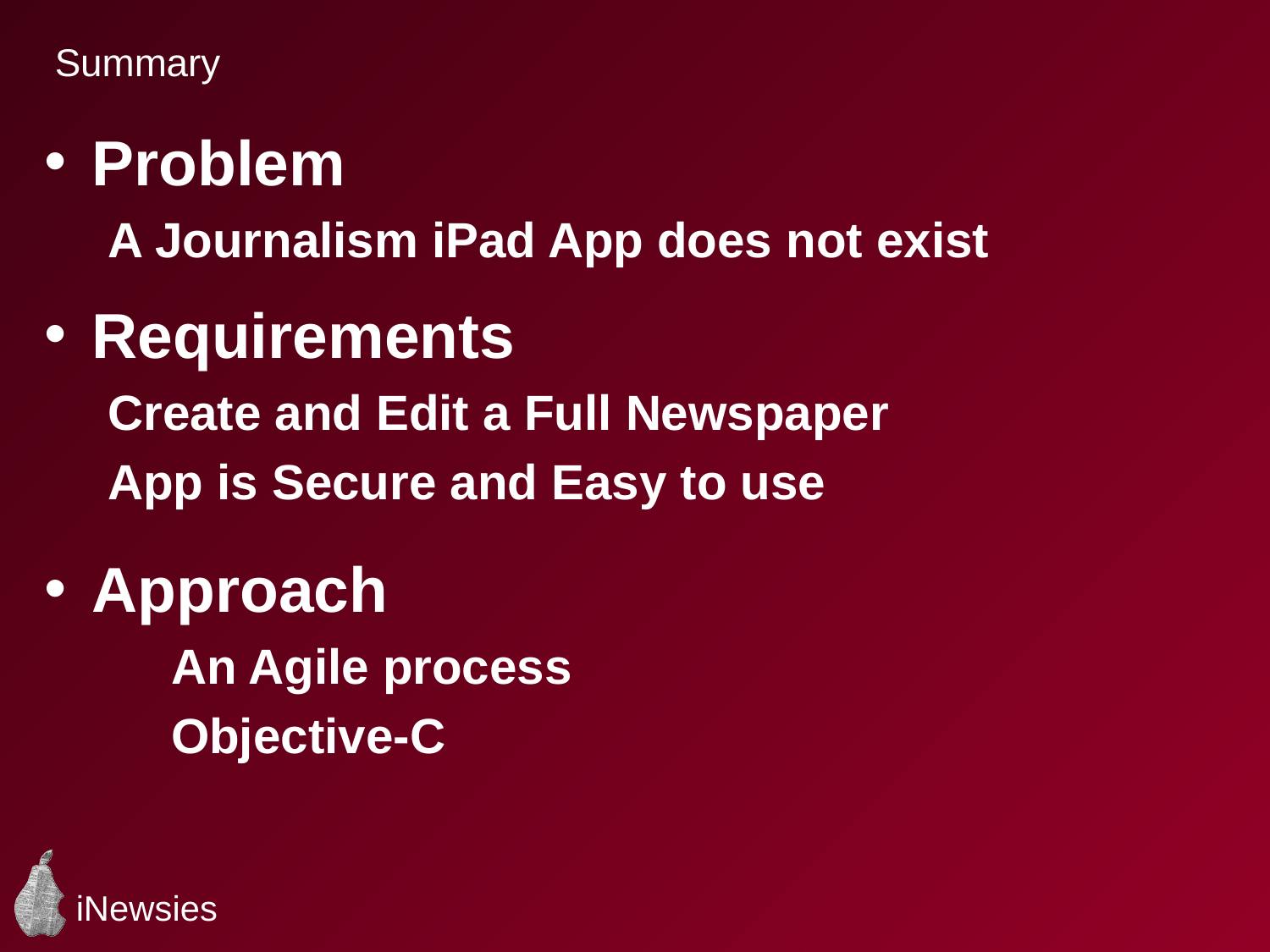

Summary
Problem
A Journalism iPad App does not exist

Requirements
Create and Edit a Full Newspaper
App is Secure and Easy to use

Approach
	An Agile process
	Objective-C